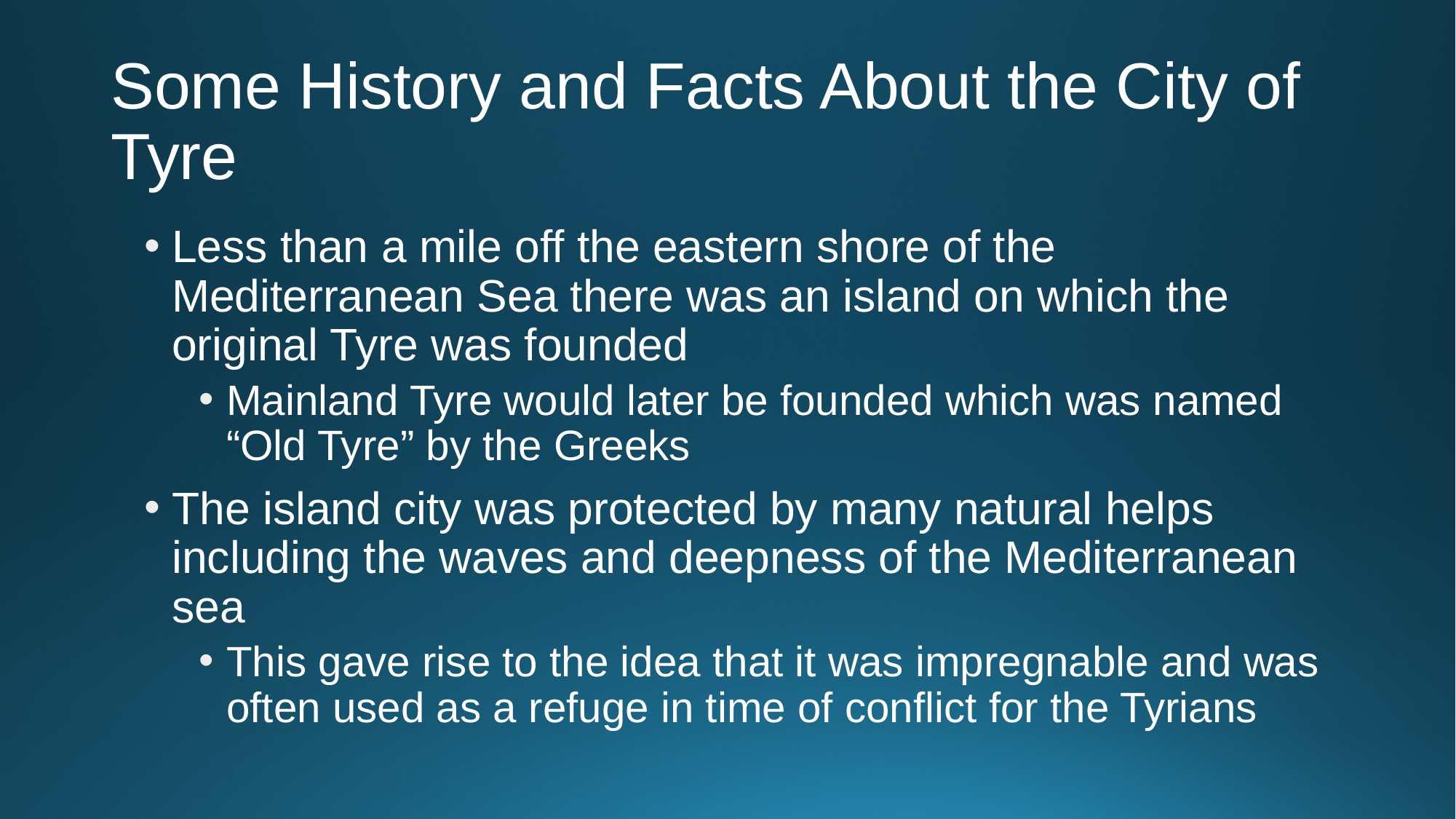

# Some History and Facts About the City of Tyre
Less than a mile off the eastern shore of the Mediterranean Sea there was an island on which the original Tyre was founded‌
Mainland Tyre would later be founded which was named “Old Tyre” by the Greeks‌
The island city was protected by many natural helps including the waves and deepness of the Mediterranean sea
‌This gave rise to the idea that it was impregnable and was often used as a refuge in time of conflict for the Tyrians